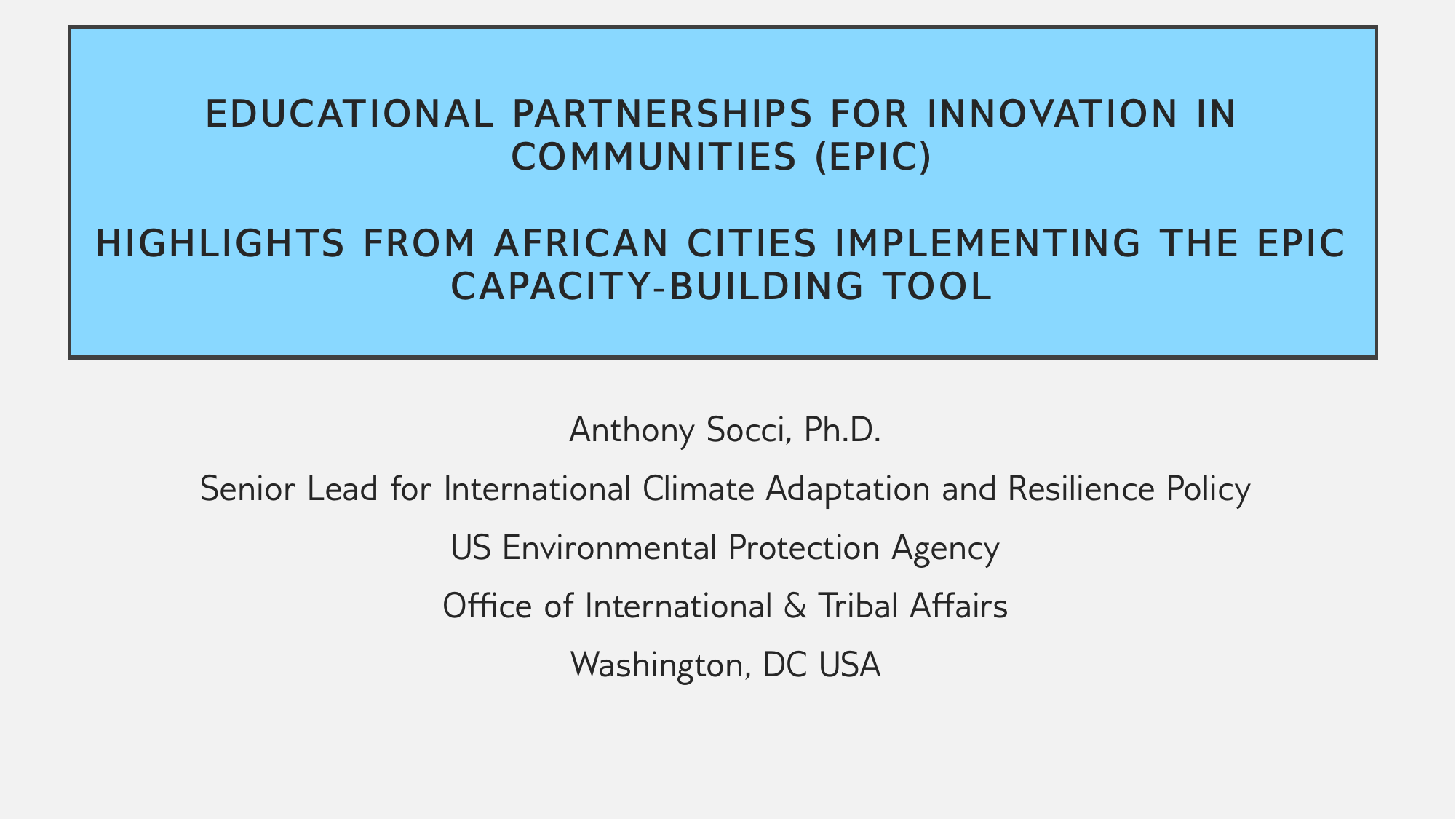

# Educational Partnerships for Innovation in Communities (EPIC) Highlights from African Cities Implementing the EPIC Capacity-Building Tool
Anthony Socci, Ph.D.
Senior Lead for International Climate Adaptation and Resilience Policy
US Environmental Protection Agency
Office of International & Tribal Affairs
Washington, DC USA